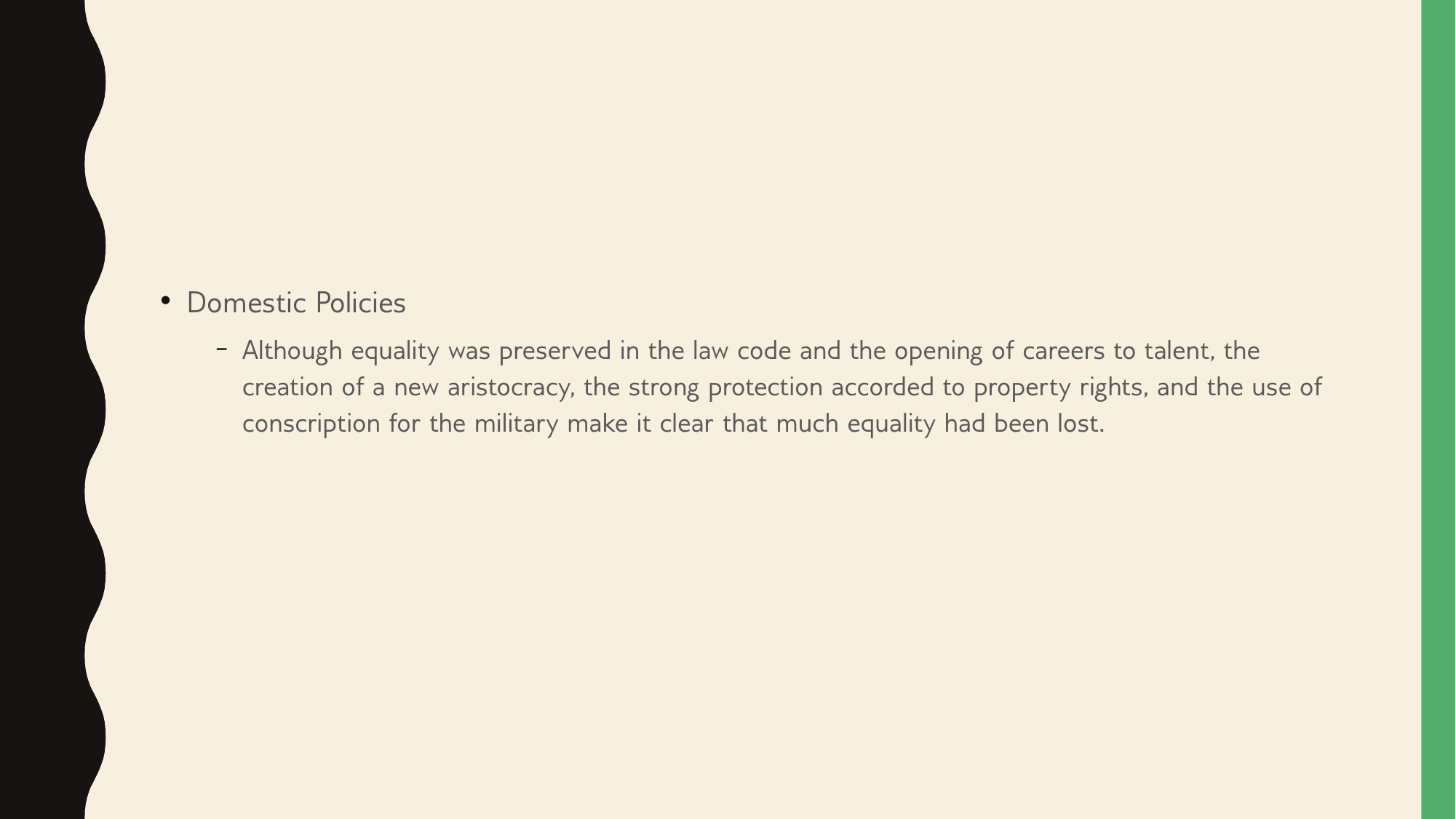

#
Domestic Policies
Although equality was preserved in the law code and the opening of careers to talent, the creation of a new aristocracy, the strong protection accorded to property rights, and the use of conscription for the military make it clear that much equality had been lost.